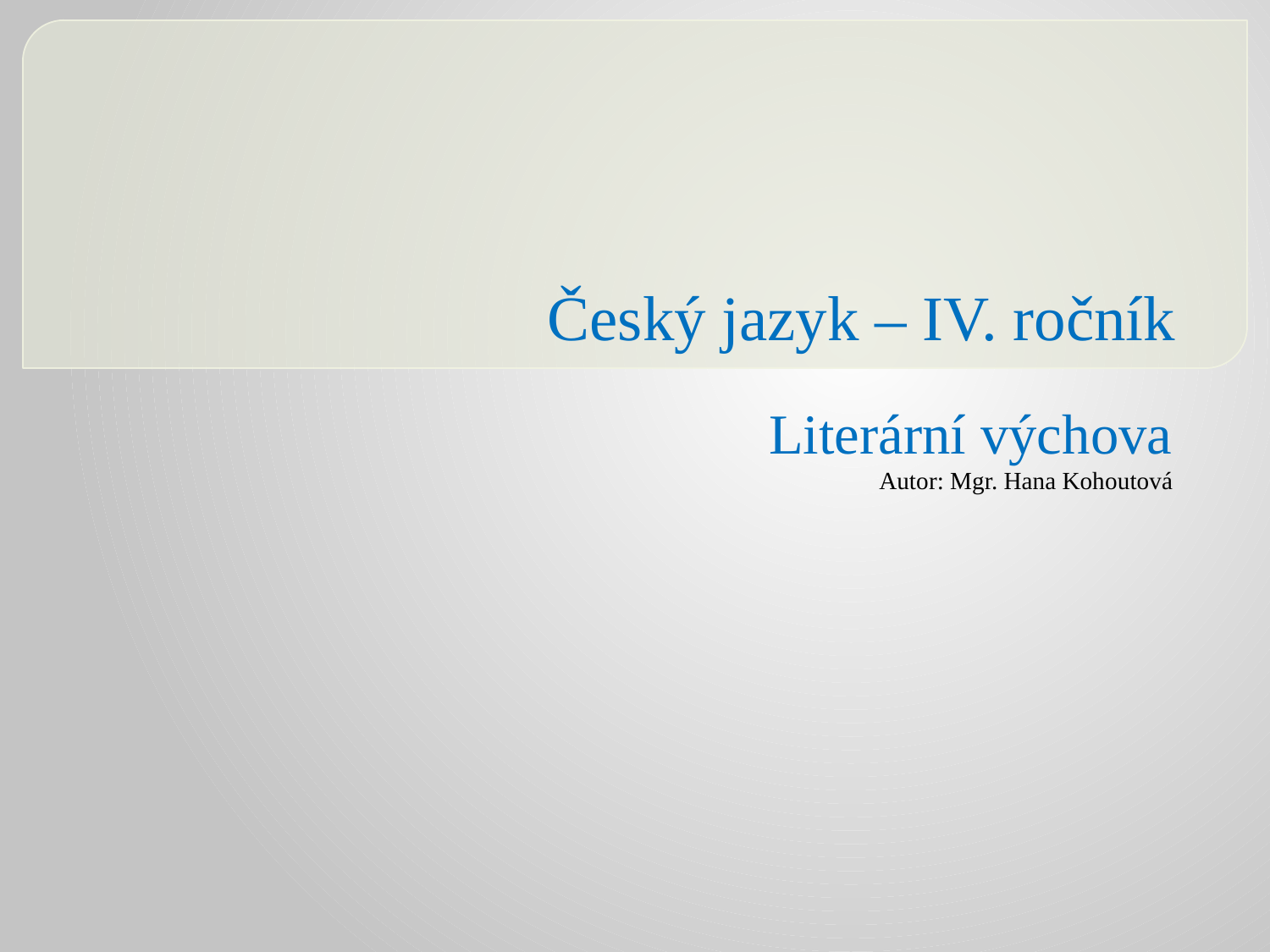

# Český jazyk – IV. ročník
Literární výchova
Autor: Mgr. Hana Kohoutová